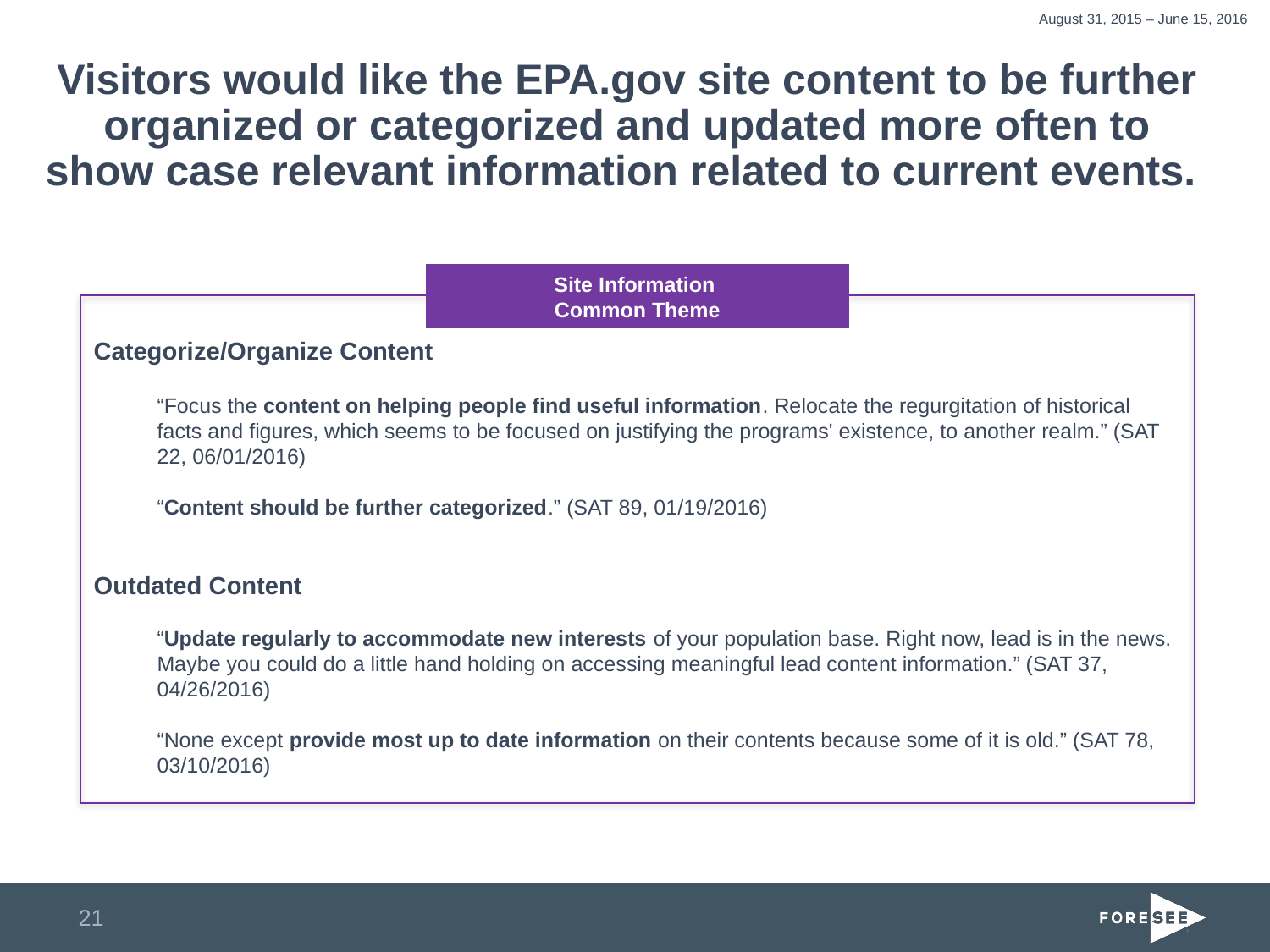

August 31, 2015 – June 15, 2016
# Visitors would like the EPA.gov site content to be further organized or categorized and updated more often to show case relevant information related to current events.
Categorize/Organize Content

“Focus the content on helping people find useful information. Relocate the regurgitation of historical facts and figures, which seems to be focused on justifying the programs' existence, to another realm.” (SAT 22, 06/01/2016)

“Content should be further categorized.” (SAT 89, 01/19/2016)

Outdated Content

“Update regularly to accommodate new interests of your population base. Right now, lead is in the news. Maybe you could do a little hand holding on accessing meaningful lead content information.” (SAT 37, 04/26/2016)

“None except provide most up to date information on their contents because some of it is old.” (SAT 78, 03/10/2016)

Site Information
Common Theme

21